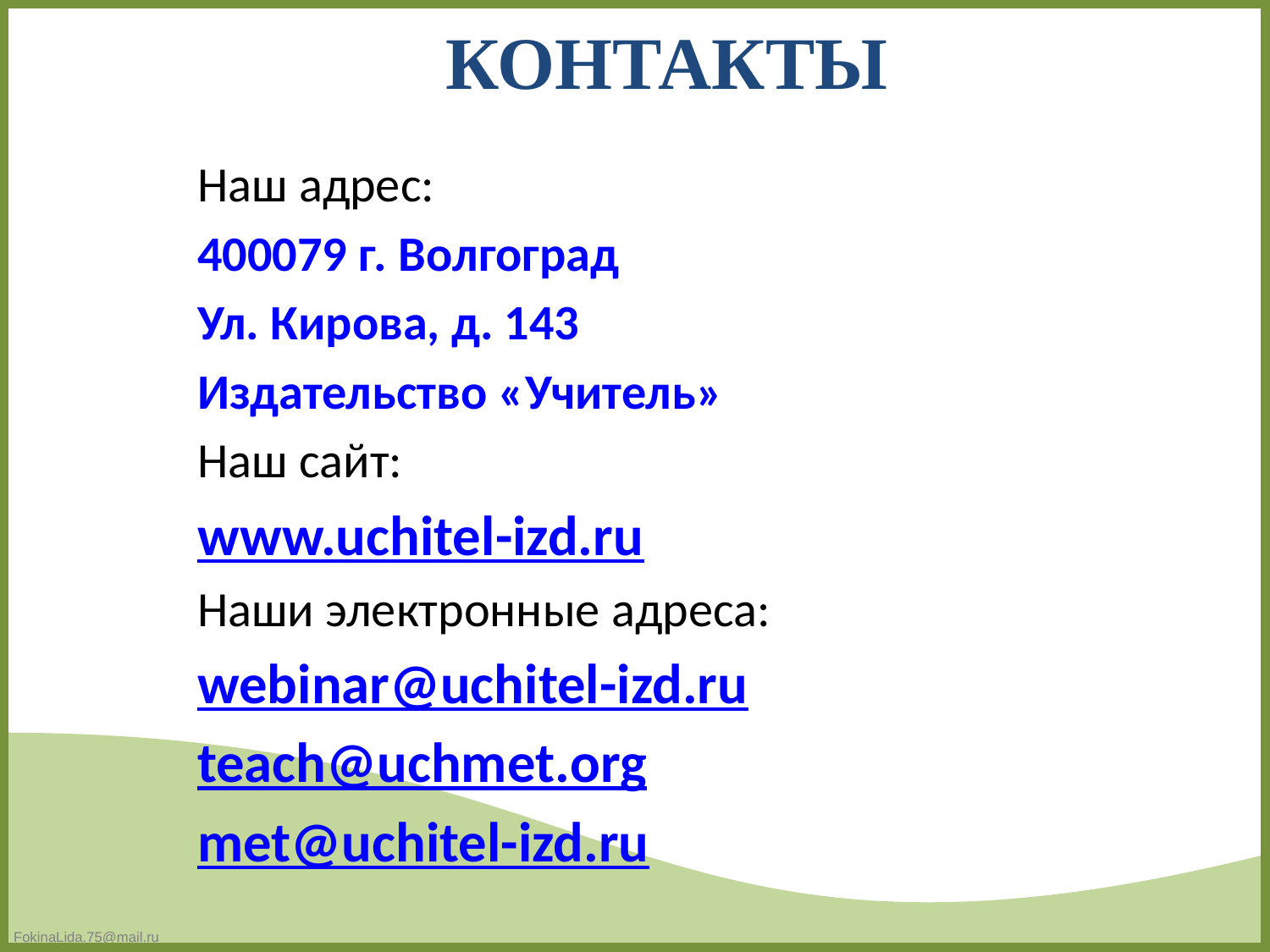

КОНТАКТЫ
Наш адрес:
400079 г. Волгоград
Ул. Кирова, д. 143
Издательство «Учитель»
Наш сайт:
www.uchitel-izd.ru
Наши электронные адреса:
webinar@uchitel-izd.ru
teach@uchmet.org
met@uchitel-izd.ru